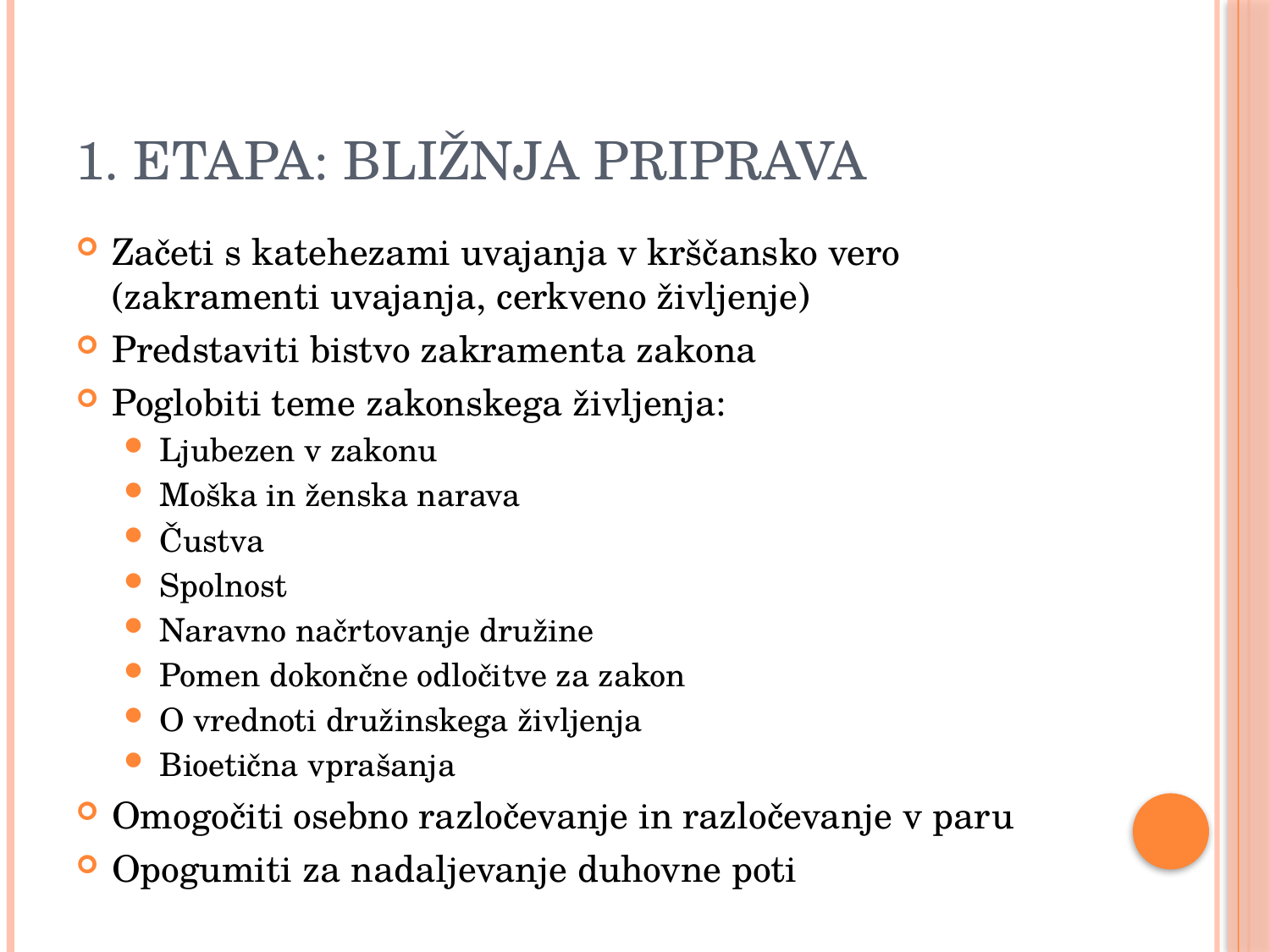

# 1. etapa: Bližnja priprava
Začeti s katehezami uvajanja v krščansko vero (zakramenti uvajanja, cerkveno življenje)
Predstaviti bistvo zakramenta zakona
Poglobiti teme zakonskega življenja:
Ljubezen v zakonu
Moška in ženska narava
Čustva
Spolnost
Naravno načrtovanje družine
Pomen dokončne odločitve za zakon
O vrednoti družinskega življenja
Bioetična vprašanja
Omogočiti osebno razločevanje in razločevanje v paru
Opogumiti za nadaljevanje duhovne poti